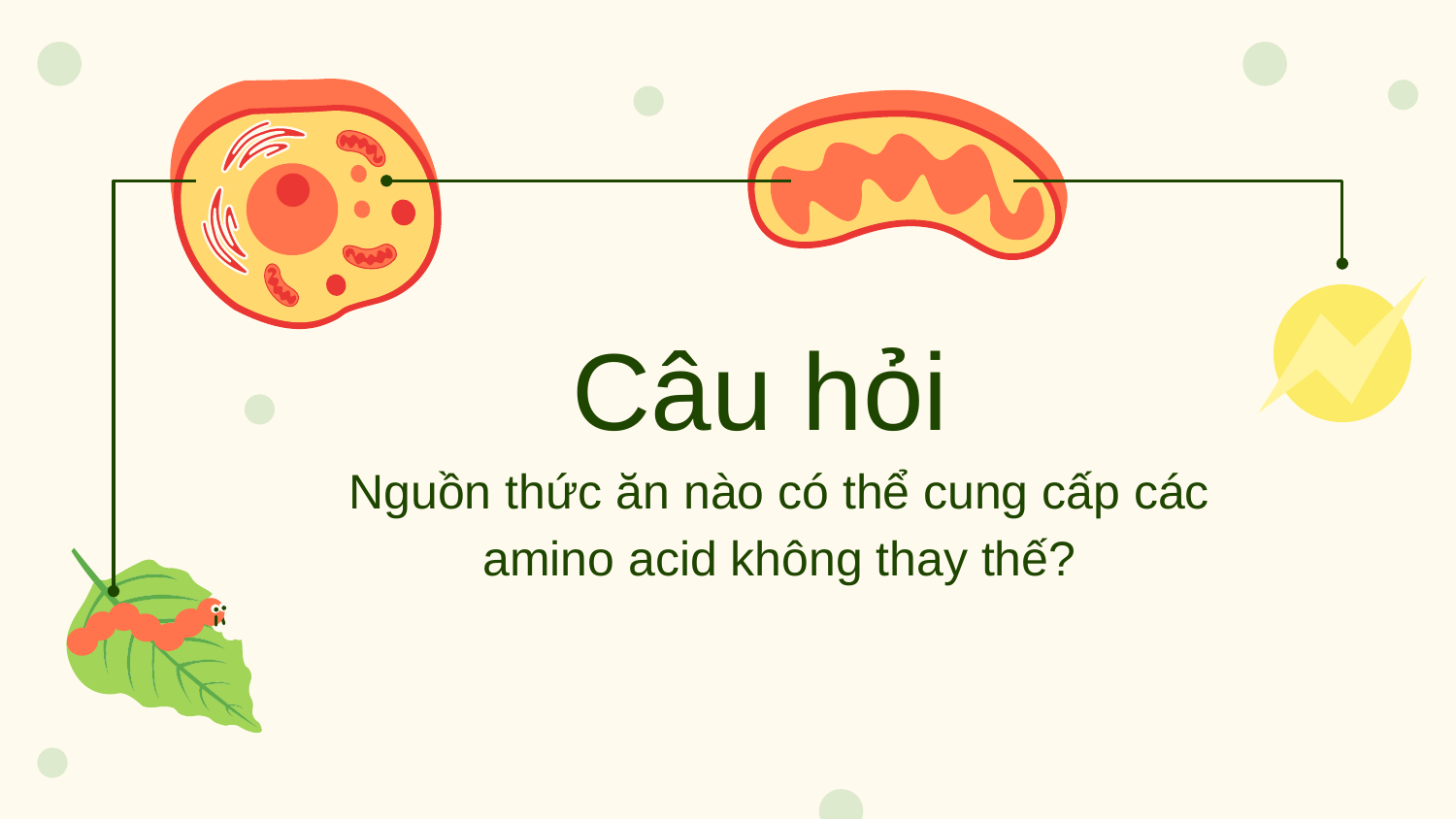

# Câu hỏi

Nguồn thức ăn nào có thể cung cấp các amino acid không thay thế?